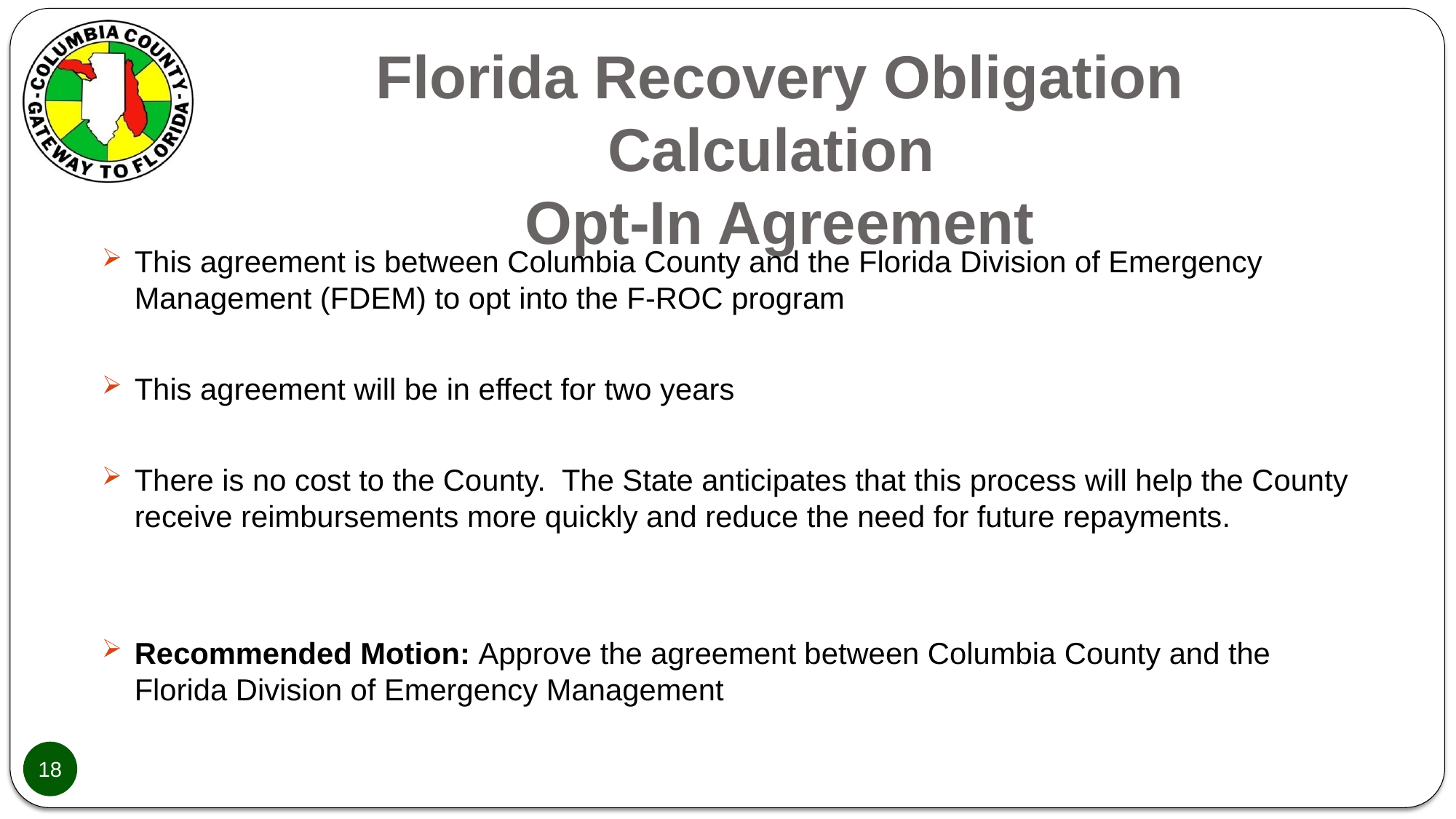

# Florida Recovery Obligation Calculation Opt-In Agreement

This agreement is between Columbia County and the Florida Division of Emergency Management (FDEM) to opt into the F-ROC program

This agreement will be in effect for two years

There is no cost to the County.  The State anticipates that this process will help the County receive reimbursements more quickly and reduce the need for future repayments.

Recommended Motion: Approve the agreement between Columbia County and the Florida Division of Emergency Management
18